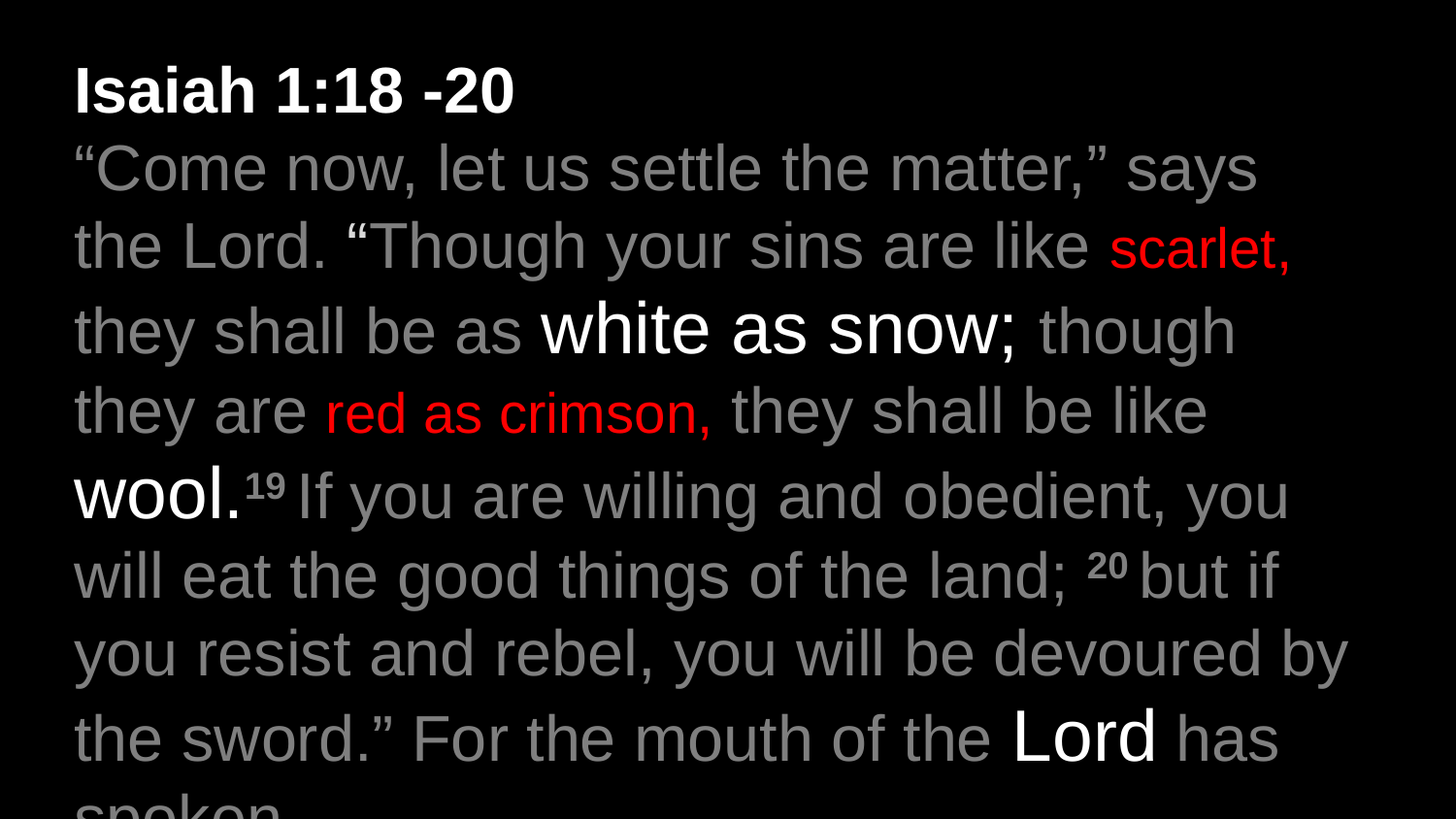

Isaiah 1:18 -20
“Come now, let us settle the matter,” says the Lord. “Though your sins are like scarlet, they shall be as white as snow; though they are red as crimson, they shall be like wool.19 If you are willing and obedient, you will eat the good things of the land; 20 but if you resist and rebel, you will be devoured by the sword.” For the mouth of the Lord has spoken.